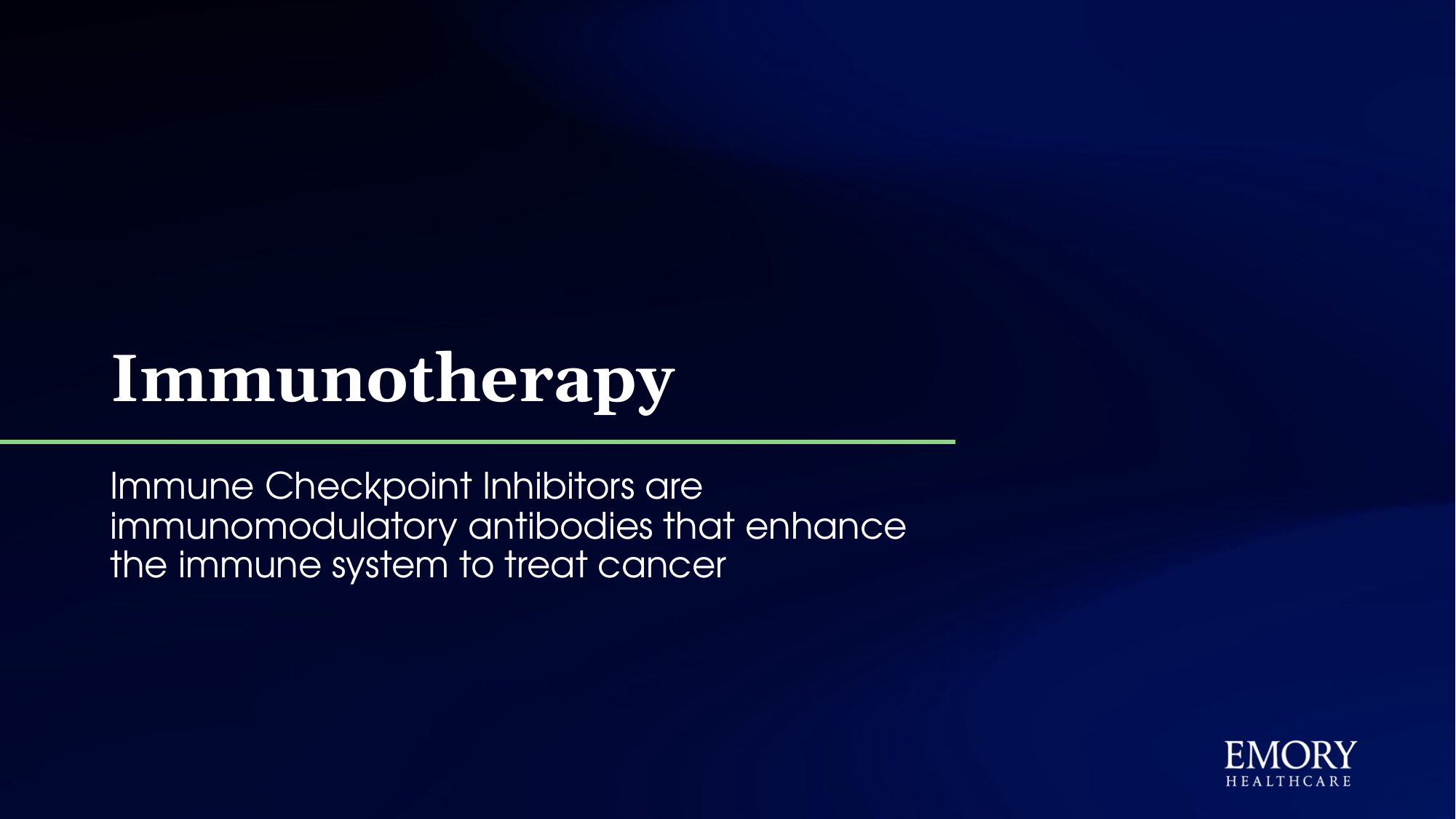

# Immunotherapy
Immune Checkpoint Inhibitors are immunomodulatory antibodies that enhance the immune system to treat cancer